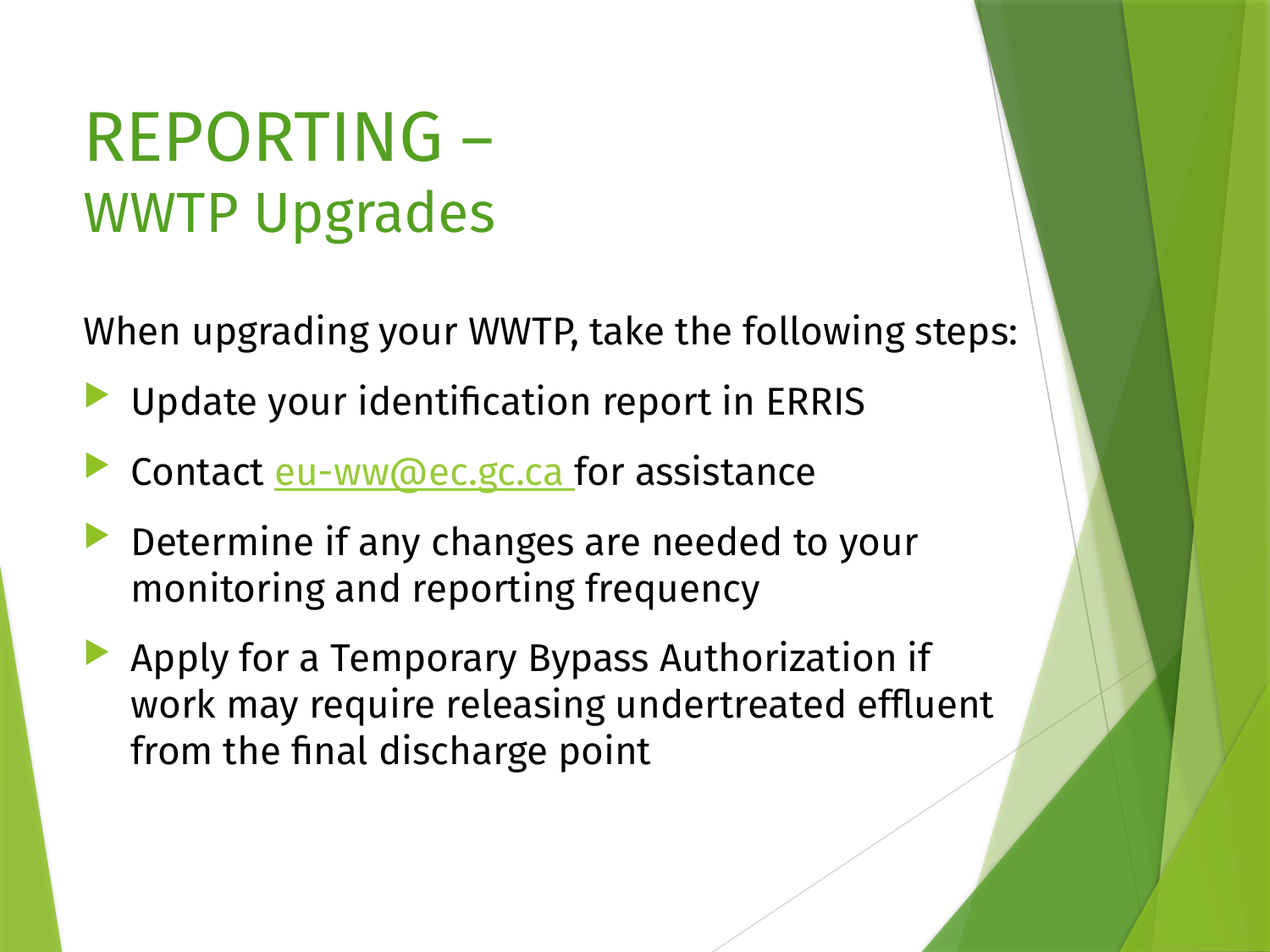

# REPORTING – WWTP Upgrades
When upgrading your WWTP, take the following steps:
Update your identification report in ERRIS
Contact eu-ww@ec.gc.ca for assistance
Determine if any changes are needed to your monitoring and reporting frequency
Apply for a Temporary Bypass Authorization if work may require releasing undertreated effluent from the final discharge point